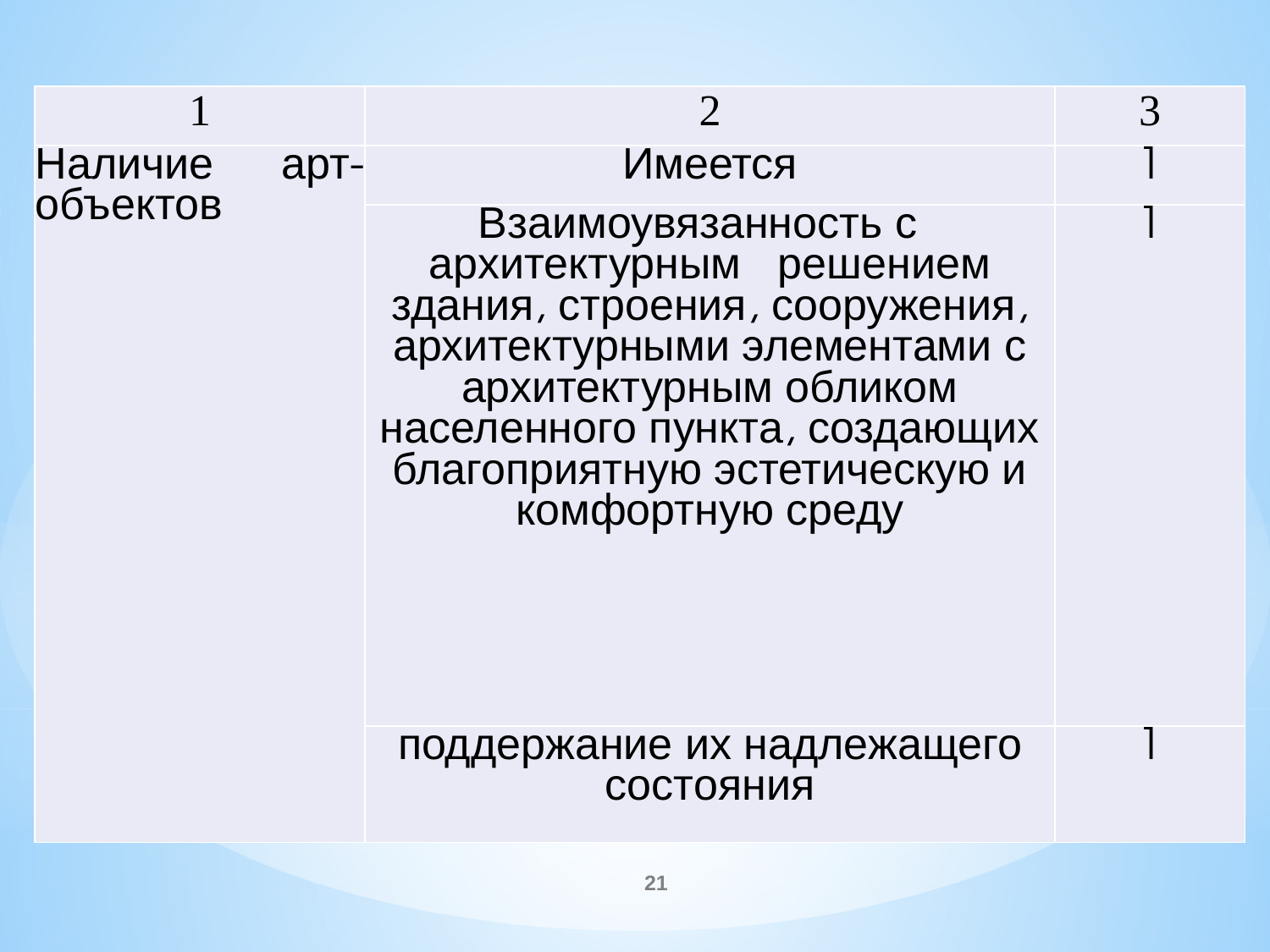

| 1 | 2 | 3 |
| --- | --- | --- |
| Наличие арт-объектов | Имеется | 1 |
|  | Взаимоувязанность с архитектурным решением здания, строения, сооружения, архитектурными элементами с архитектурным обликом населенного пункта, создающих благоприятную эстетическую и комфортную среду | 1 |
|  | поддержание их надлежащего состояния | 1 |

21